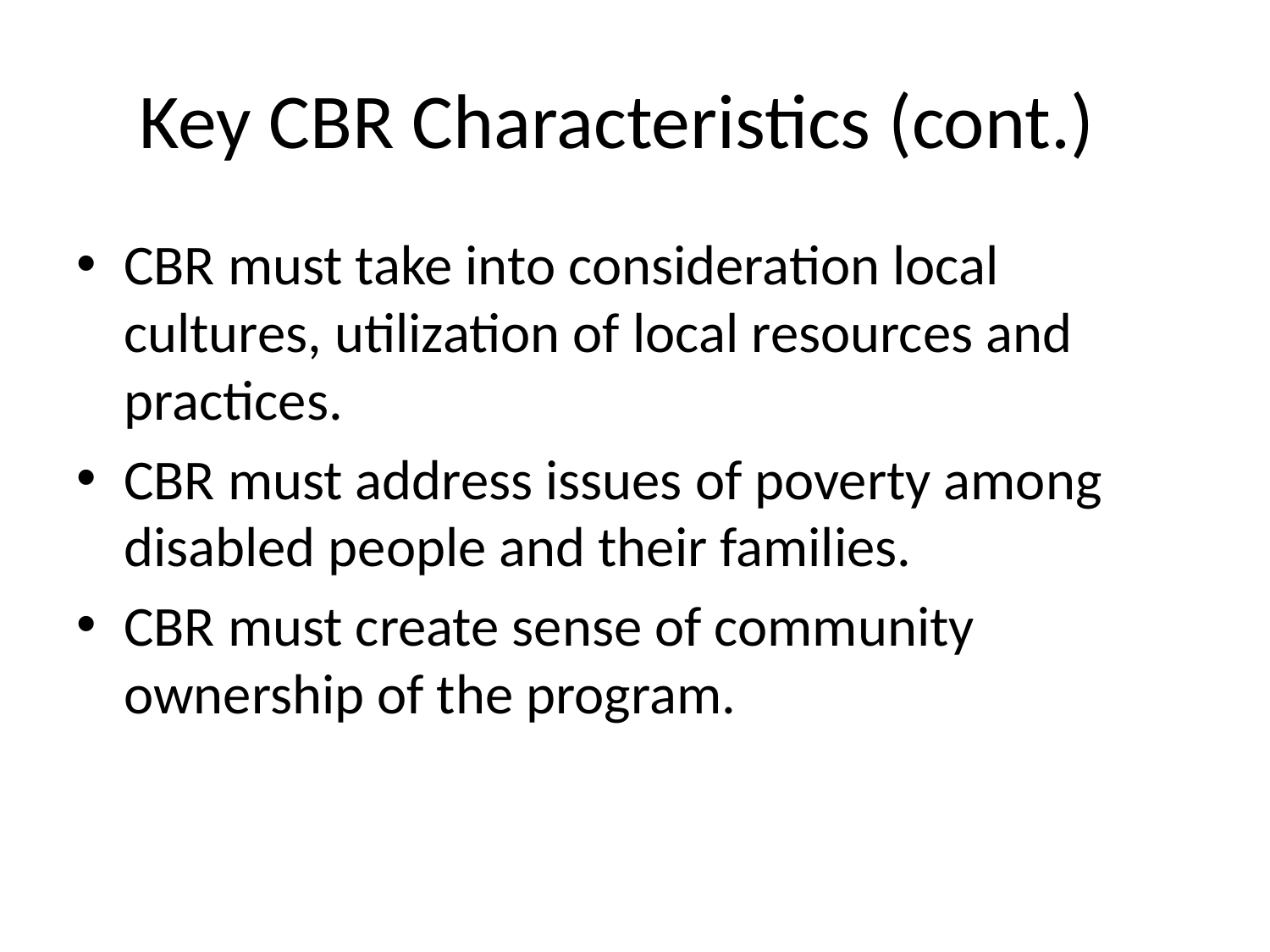

# Key CBR Characteristics (cont.)
CBR must take into consideration local cultures, utilization of local resources and practices.
CBR must address issues of poverty among disabled people and their families.
CBR must create sense of community ownership of the program.